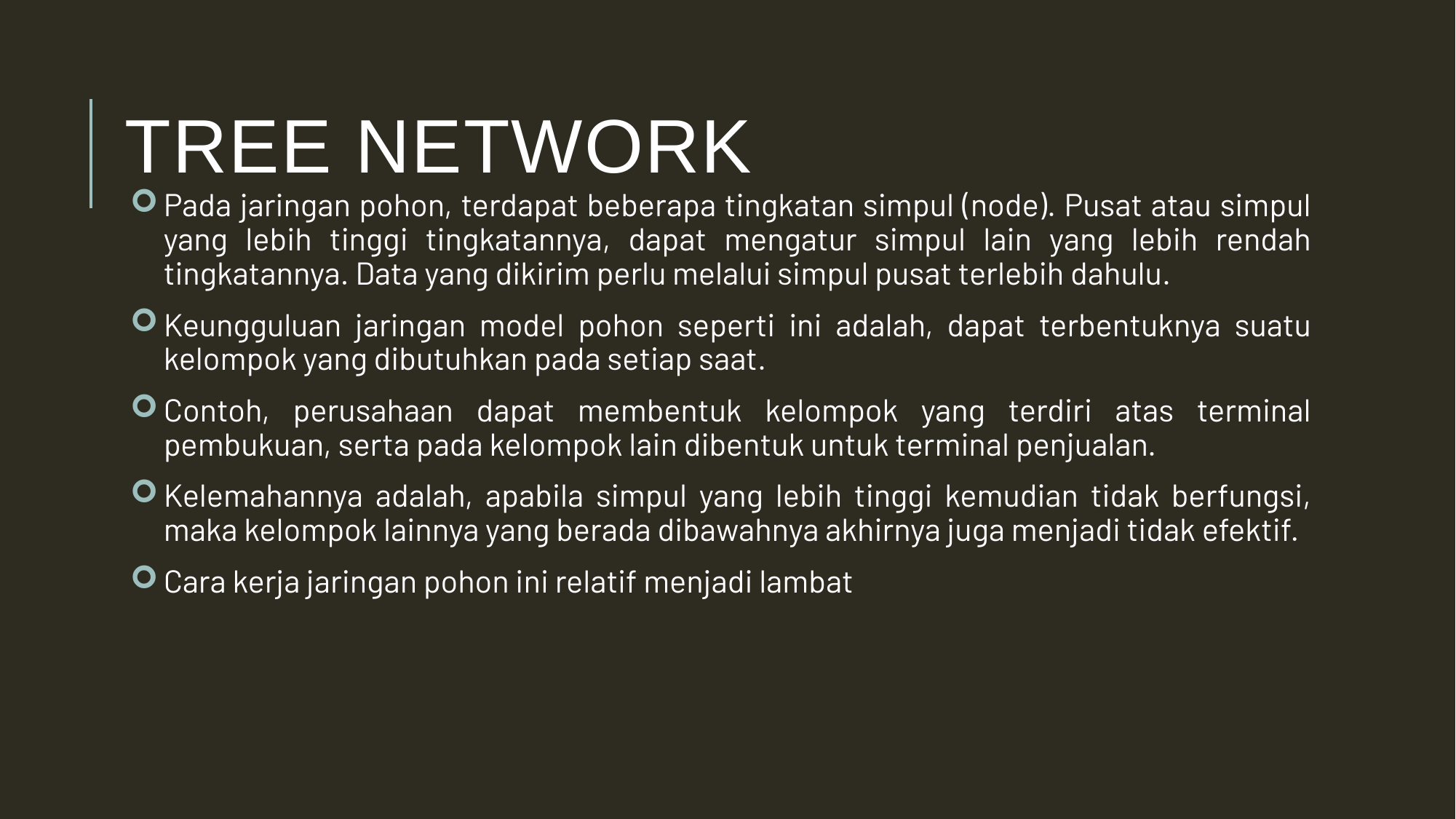

# Tree Network
Pada jaringan pohon, terdapat beberapa tingkatan simpul (node). Pusat atau simpul yang lebih tinggi tingkatannya, dapat mengatur simpul lain yang lebih rendah tingkatannya. Data yang dikirim perlu melalui simpul pusat terlebih dahulu.
Keungguluan jaringan model pohon seperti ini adalah, dapat terbentuknya suatu kelompok yang dibutuhkan pada setiap saat.
Contoh, perusahaan dapat membentuk kelompok yang terdiri atas terminal pembukuan, serta pada kelompok lain dibentuk untuk terminal penjualan.
Kelemahannya adalah, apabila simpul yang lebih tinggi kemudian tidak berfungsi, maka kelompok lainnya yang berada dibawahnya akhirnya juga menjadi tidak efektif.
Cara kerja jaringan pohon ini relatif menjadi lambat